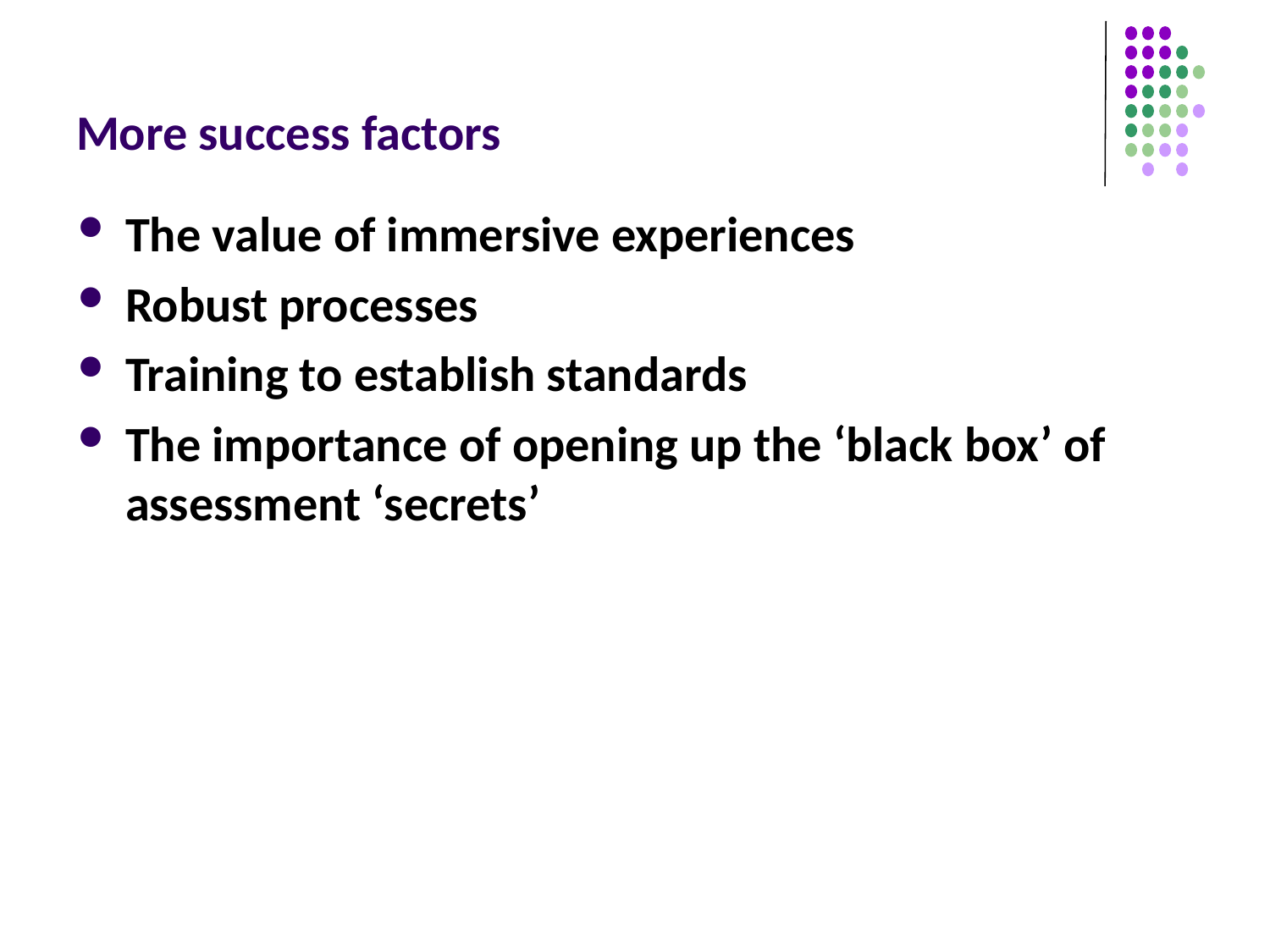

# More success factors
The value of immersive experiences
Robust processes
Training to establish standards
The importance of opening up the ‘black box’ of assessment ‘secrets’